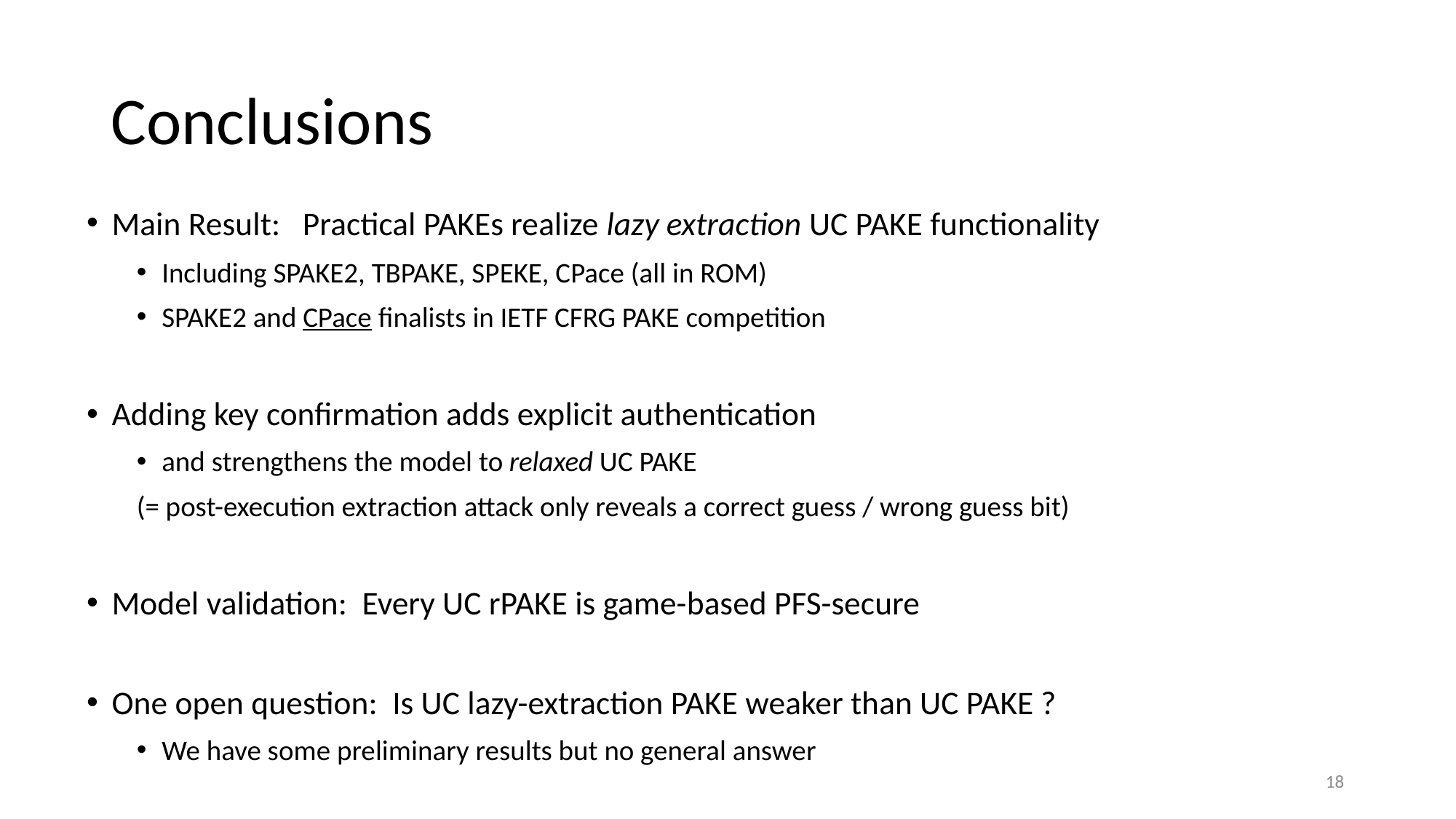

# Conclusions
Main Result:   Practical PAKEs realize lazy extraction UC PAKE functionality
Including SPAKE2, TBPAKE, SPEKE, CPace (all in ROM)
SPAKE2 and CPace finalists in IETF CFRG PAKE competition

Adding key confirmation adds explicit authentication
and strengthens the model to relaxed UC PAKE
(= post-execution extraction attack only reveals a correct guess / wrong guess bit)

Model validation:  Every UC rPAKE is game-based PFS-secure

One open question:  Is UC lazy-extraction PAKE weaker than UC PAKE ?
We have some preliminary results but no general answer

18